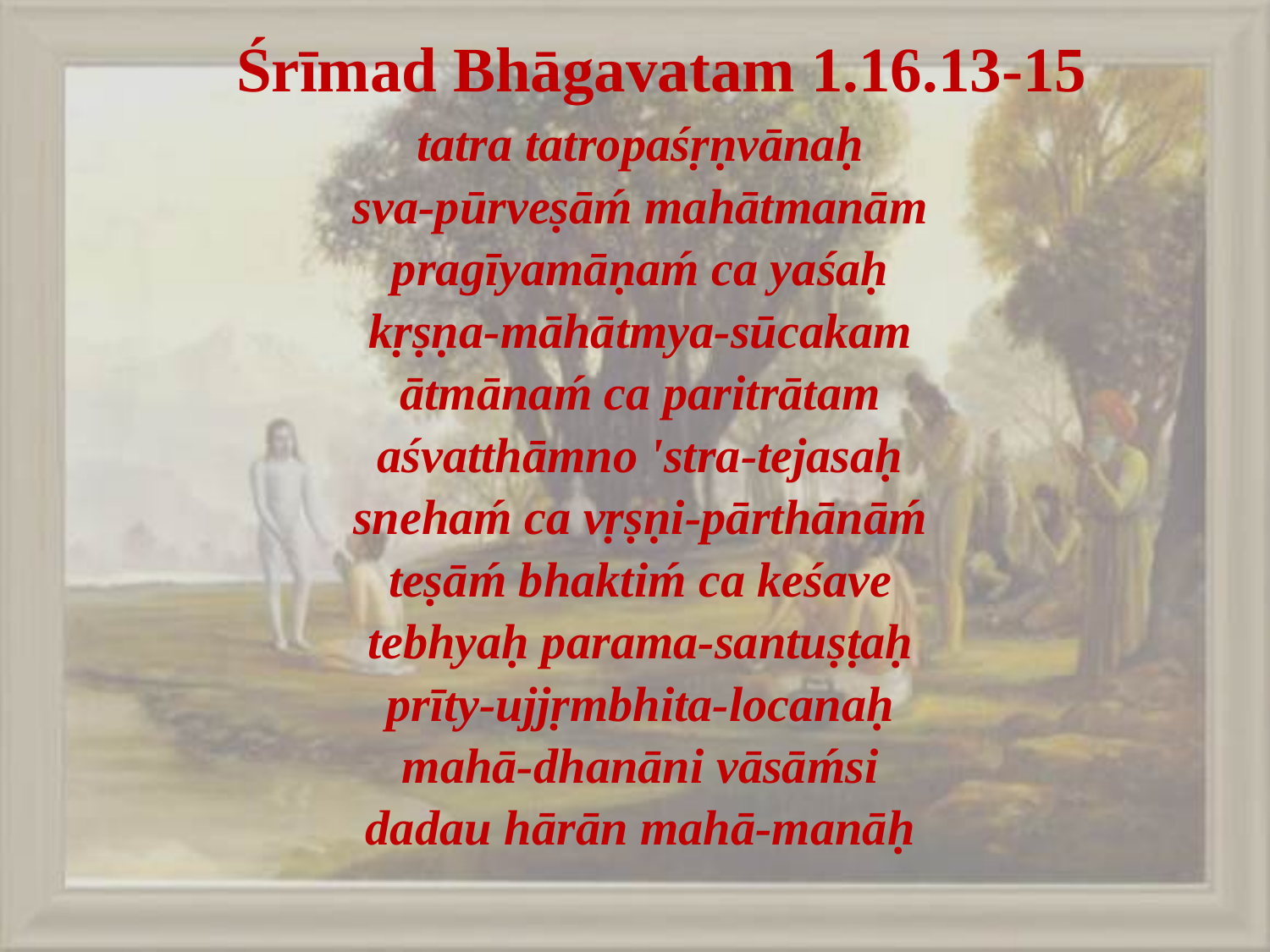

# Śrīmad Bhāgavatam 1.16.13-15
tatra tatropaśṛṇvānaḥ
sva-pūrveṣāḿ mahātmanām
pragīyamāṇaḿ ca yaśaḥ
kṛṣṇa-māhātmya-sūcakam
ātmānaḿ ca paritrātam
aśvatthāmno 'stra-tejasaḥ
snehaḿ ca vṛṣṇi-pārthānāḿ
teṣāḿ bhaktiḿ ca keśave
tebhyaḥ parama-santuṣṭaḥ
prīty-ujjṛmbhita-locanaḥ
mahā-dhanāni vāsāḿsi
dadau hārān mahā-manāḥ